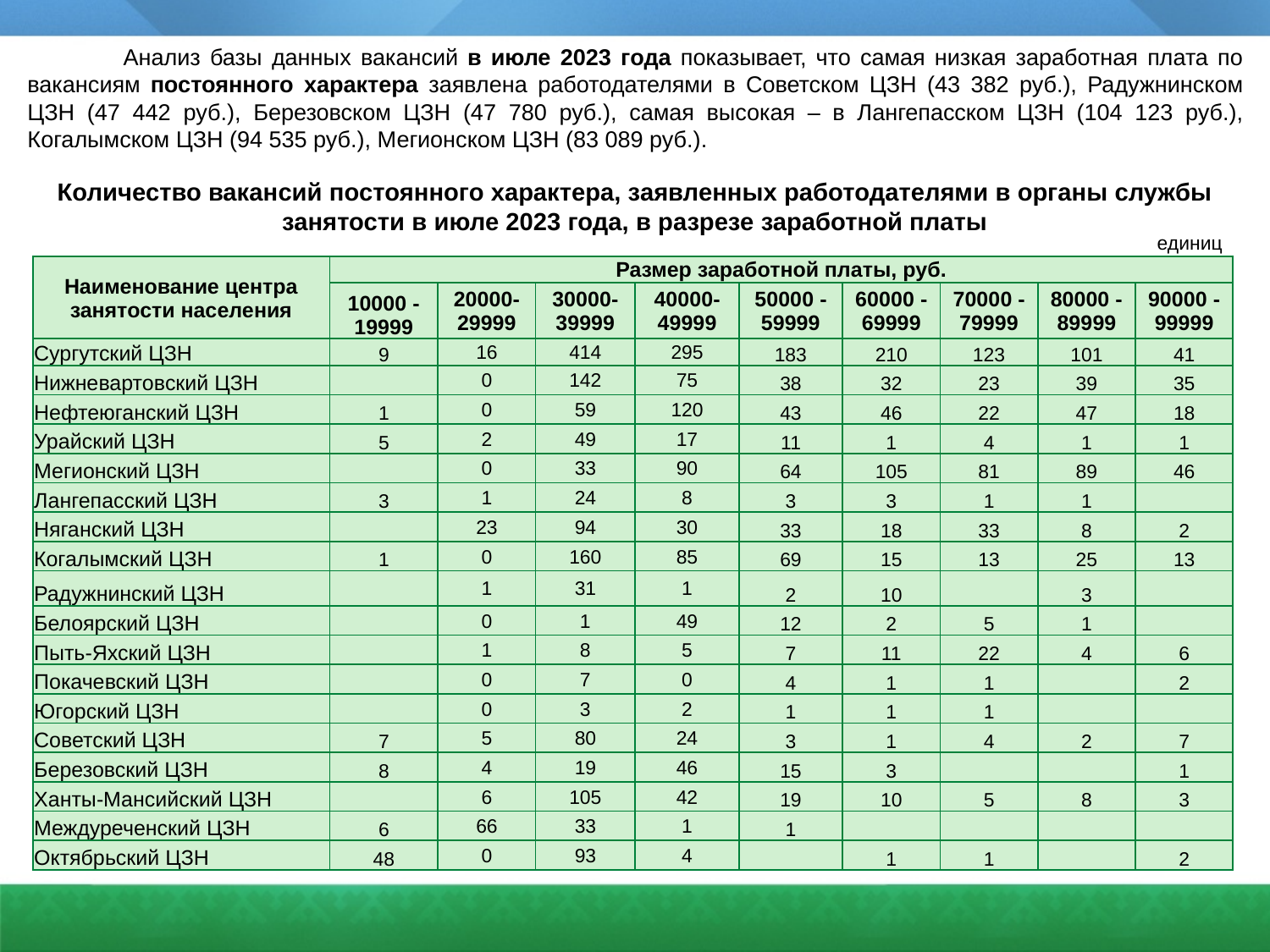

Анализ базы данных вакансий в июле 2023 года показывает, что самая низкая заработная плата по вакансиям постоянного характера заявлена работодателями в Советском ЦЗН (43 382 руб.), Радужнинском ЦЗН (47 442 руб.), Березовском ЦЗН (47 780 руб.), самая высокая – в Лангепасском ЦЗН (104 123 руб.), Когалымском ЦЗН (94 535 руб.), Мегионском ЦЗН (83 089 руб.).
Количество вакансий постоянного характера, заявленных работодателями в органы службы занятости в июле 2023 года, в разрезе заработной платы
единиц
| Наименование центра занятости населения | Размер заработной платы, руб. |  |  |  |  |  |  |  |  |
| --- | --- | --- | --- | --- | --- | --- | --- | --- | --- |
|  | 10000 - 19999 | 20000-29999 | 30000-39999 | 40000-49999 | 50000 - 59999 | 60000 - 69999 | 70000 - 79999 | 80000 - 89999 | 90000 - 99999 |
| Сургутский ЦЗН | 9 | 16 | 414 | 295 | 183 | 210 | 123 | 101 | 41 |
| Нижневартовский ЦЗН |  | 0 | 142 | 75 | 38 | 32 | 23 | 39 | 35 |
| Нефтеюганский ЦЗН | 1 | 0 | 59 | 120 | 43 | 46 | 22 | 47 | 18 |
| Урайский ЦЗН | 5 | 2 | 49 | 17 | 11 | 1 | 4 | 1 | 1 |
| Мегионский ЦЗН |  | 0 | 33 | 90 | 64 | 105 | 81 | 89 | 46 |
| Лангепасский ЦЗН | 3 | 1 | 24 | 8 | 3 | 3 | 1 | 1 |  |
| Няганский ЦЗН |  | 23 | 94 | 30 | 33 | 18 | 33 | 8 | 2 |
| Когалымский ЦЗН | 1 | 0 | 160 | 85 | 69 | 15 | 13 | 25 | 13 |
| Радужнинский ЦЗН |  | 1 | 31 | 1 | 2 | 10 |  | 3 |  |
| Белоярский ЦЗН |  | 0 | 1 | 49 | 12 | 2 | 5 | 1 |  |
| Пыть-Яхский ЦЗН |  | 1 | 8 | 5 | 7 | 11 | 22 | 4 | 6 |
| Покачевский ЦЗН |  | 0 | 7 | 0 | 4 | 1 | 1 |  | 2 |
| Югорский ЦЗН |  | 0 | 3 | 2 | 1 | 1 | 1 |  |  |
| Советский ЦЗН | 7 | 5 | 80 | 24 | 3 | 1 | 4 | 2 | 7 |
| Березовский ЦЗН | 8 | 4 | 19 | 46 | 15 | 3 |  |  | 1 |
| Ханты-Мансийский ЦЗН |  | 6 | 105 | 42 | 19 | 10 | 5 | 8 | 3 |
| Междуреченский ЦЗН | 6 | 66 | 33 | 1 | 1 |  |  |  |  |
| Октябрьский ЦЗН | 48 | 0 | 93 | 4 |  | 1 | 1 |  | 2 |